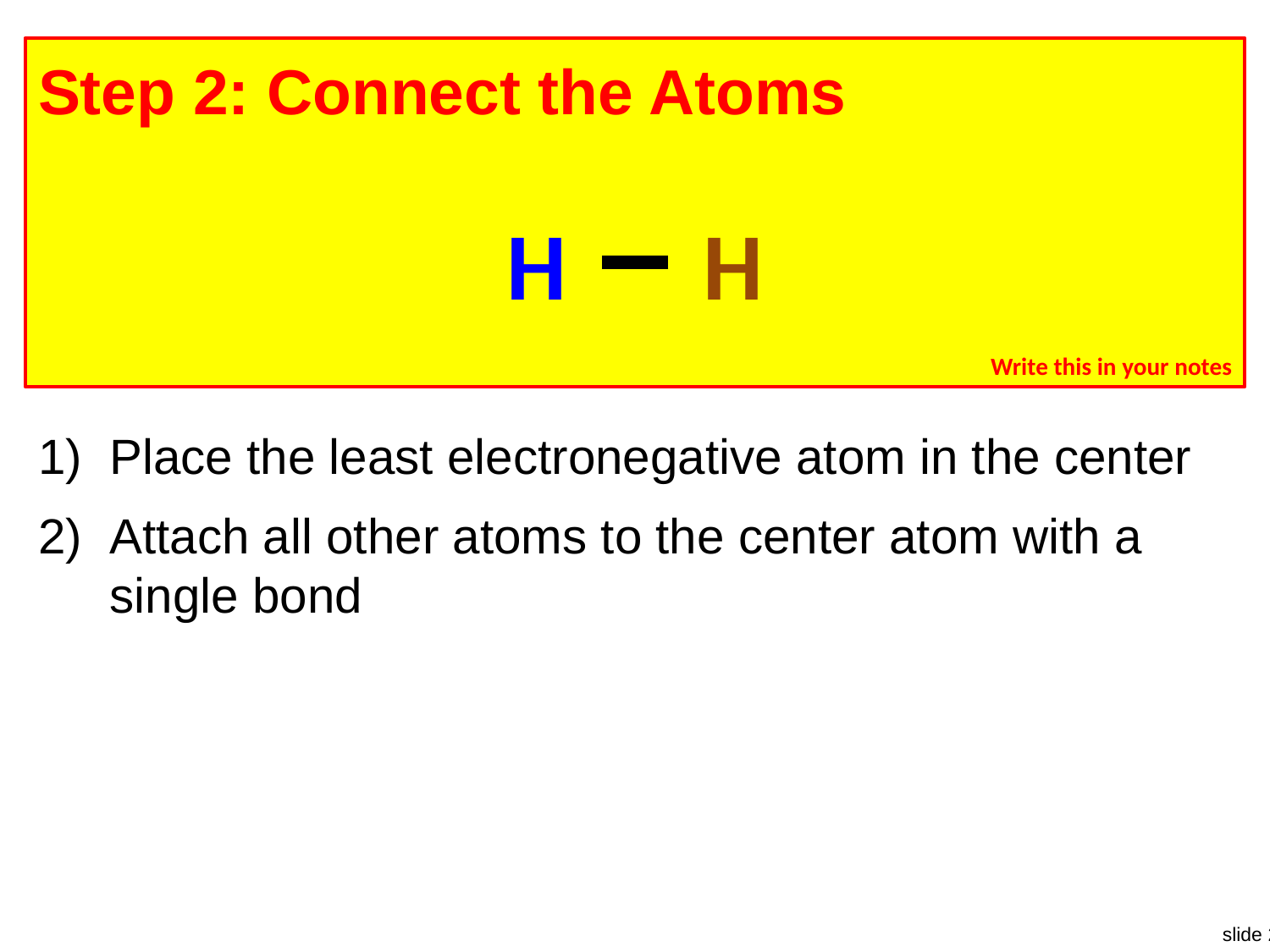

Write this in your notes
# Step 2: Connect the Atoms
H
H
Place the least electronegative atom in the center
Attach all other atoms to the center atom with a single bond